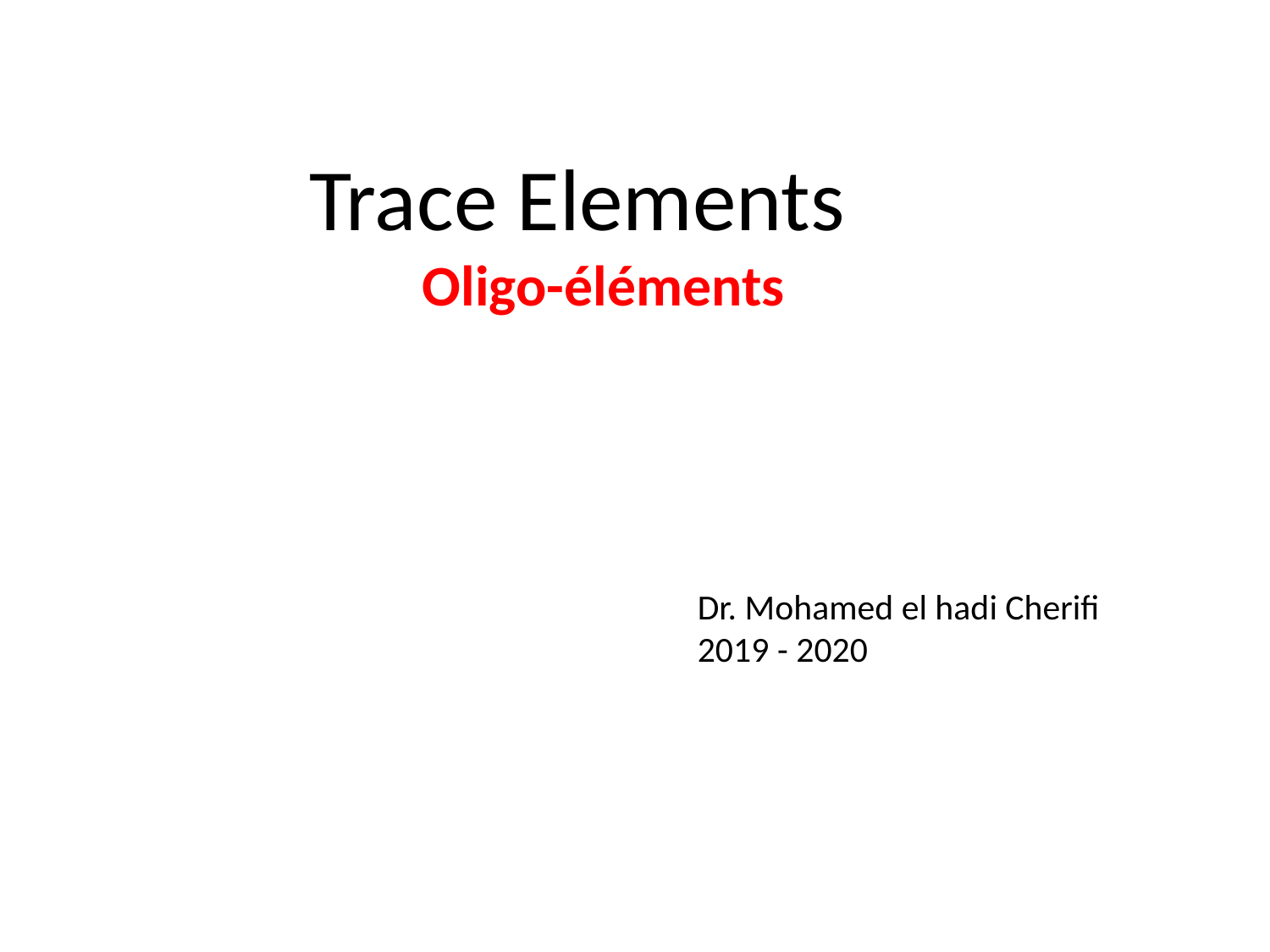

# Trace Elements Oligo-éléments

Dr. Mohamed el hadi Cherifi
2019 - 2020